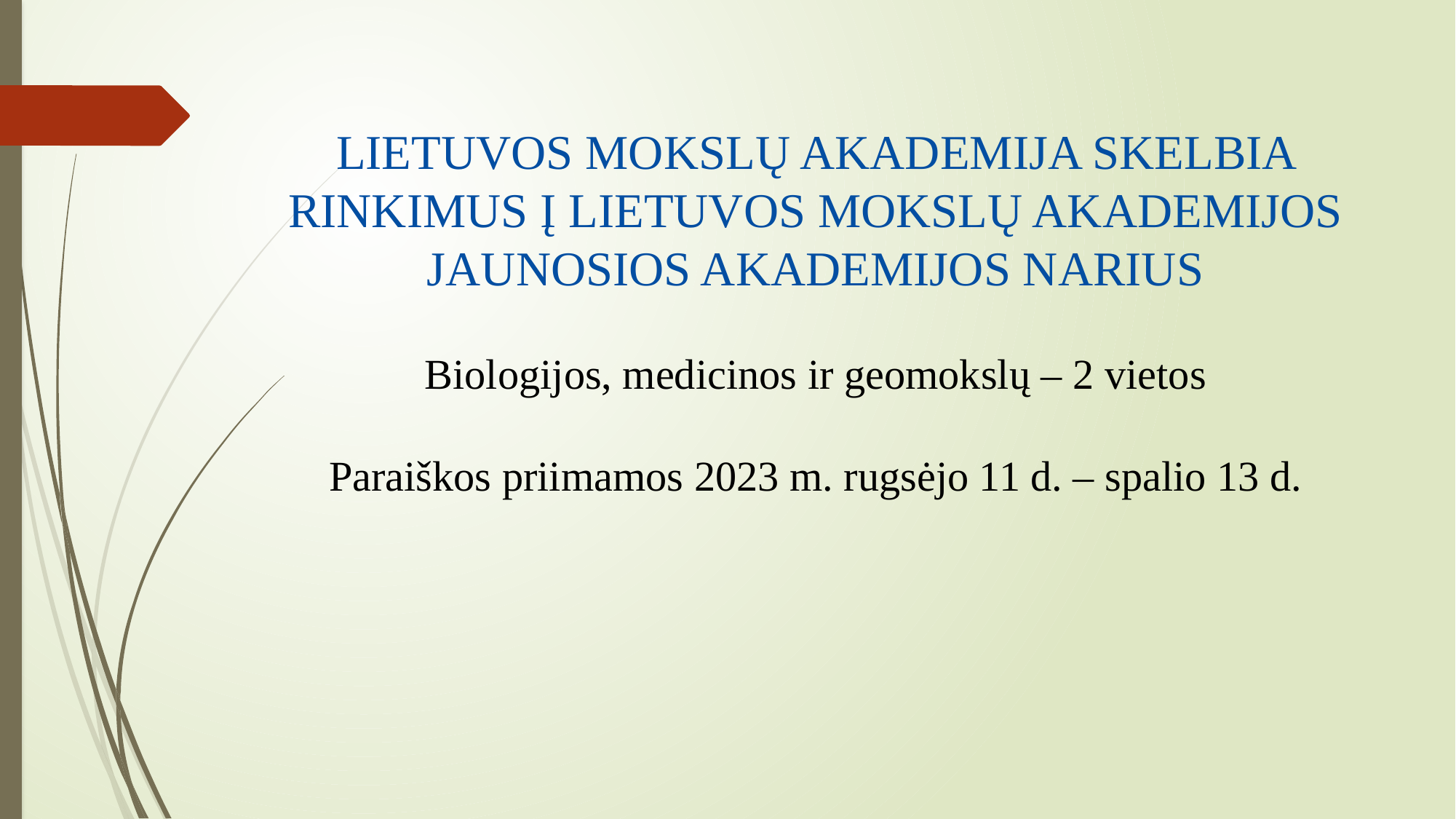

LIETUVOS MOKSLŲ AKADEMIJA SKELBIA RINKIMUS Į LIETUVOS MOKSLŲ AKADEMIJOS JAUNOSIOS AKADEMIJOS NARIUS

Biologijos, medicinos ir geomokslų – 2 vietos

Paraiškos priimamos 2023 m. rugsėjo 11 d. – spalio 13 d.